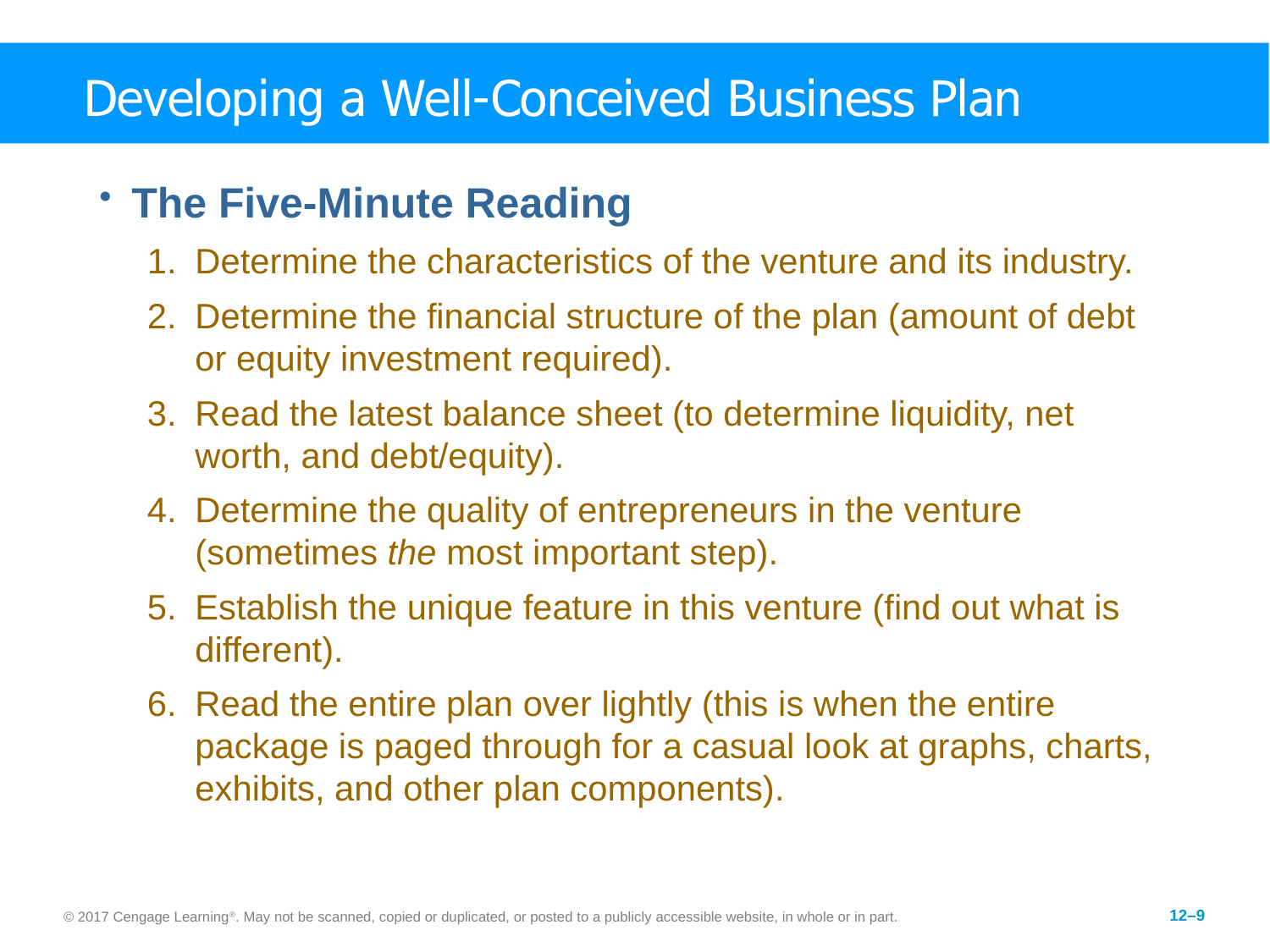

# Developing a Well-Conceived Business Plan
The Five-Minute Reading
Determine the characteristics of the venture and its industry.
Determine the financial structure of the plan (amount of debt or equity investment required).
Read the latest balance sheet (to determine liquidity, net worth, and debt/equity).
Determine the quality of entrepreneurs in the venture (sometimes the most important step).
Establish the unique feature in this venture (find out what is different).
Read the entire plan over lightly (this is when the entire package is paged through for a casual look at graphs, charts, exhibits, and other plan components).
© 2017 Cengage Learning®. May not be scanned, copied or duplicated, or posted to a publicly accessible website, in whole or in part.
12–9